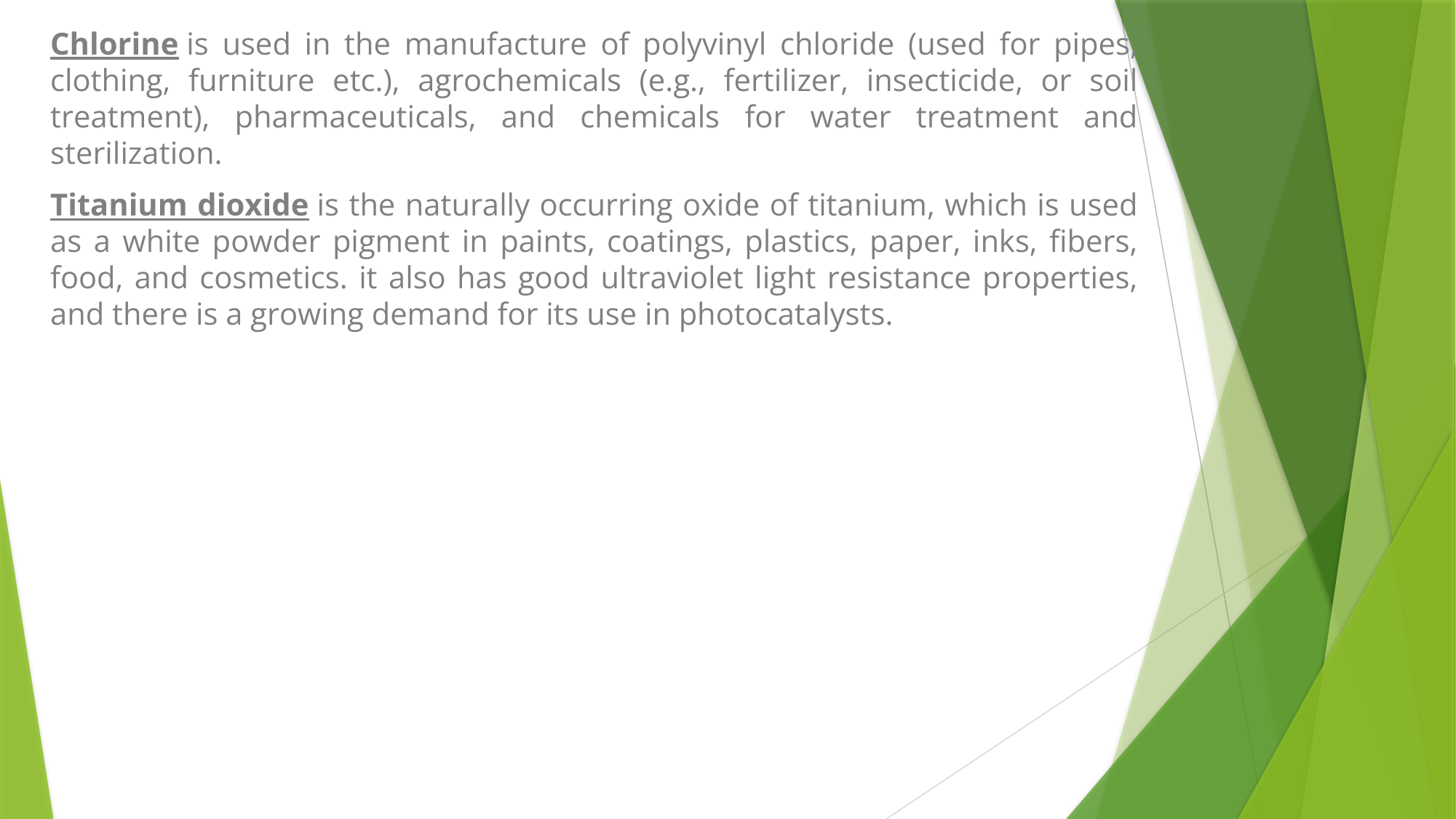

Chlorine is used in the manufacture of polyvinyl chloride (used for pipes, clothing, furniture etc.), agrochemicals (e.g., fertilizer, insecticide, or soil treatment), pharmaceuticals, and chemicals for water treatment and sterilization.
Titanium dioxide is the naturally occurring oxide of titanium, which is used as a white powder pigment in paints, coatings, plastics, paper, inks, fibers, food, and cosmetics. it also has good ultraviolet light resistance properties, and there is a growing demand for its use in photocatalysts.